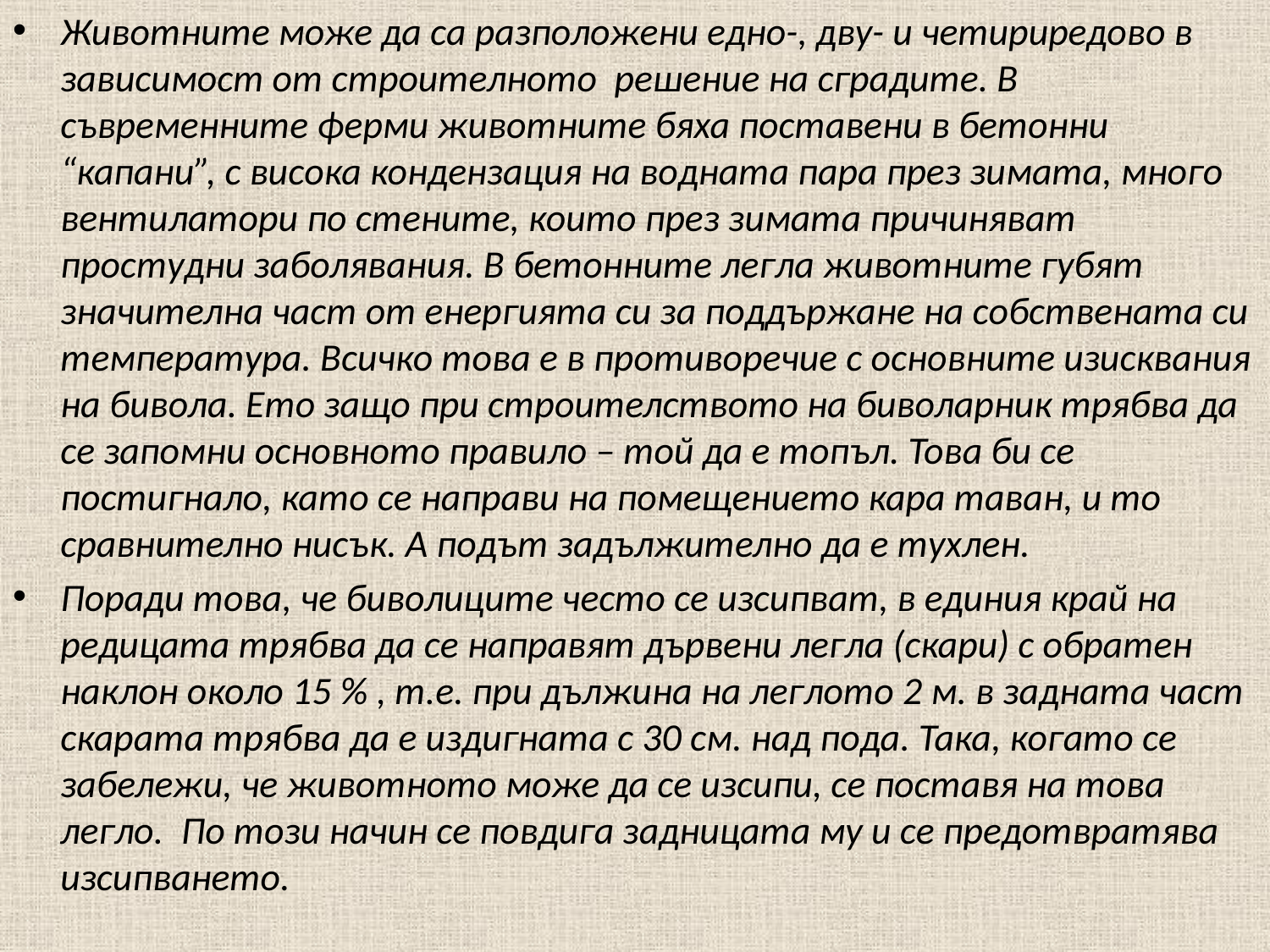

Животните може да са разположени едно-, дву- и четириредово в зависимост от строителното  решение на сградите. В съвременните ферми животните бяха поставени в бетонни “капани”, с висока кондензация на водната пара през зимата, много вентилатори по стените, които през зимата причиняват простудни заболявания. В бетонните легла животните губят значителна част от енергията си за поддържане на собствената си температура. Всичко това е в противоречие с основните изисквания на бивола. Ето защо при строителството на биволарник трябва да се запомни основното правило – той да е топъл. Това би се постигнало, като се направи на помещението кара таван, и то сравнително нисък. А подът задължително да е тухлен.
Поради това, че биволиците често се изсипват, в единия край на редицата трябва да се направят дървени легла (скари) с обратен наклон около 15 % , т.е. при дължина на леглото 2 м. в задната част скарата трябва да е издигната с 30 см. над пода. Така, когато се забележи, че животното може да се изсипи, се поставя на това легло.  По този начин се повдига задницата му и се предотвратява изсипването.